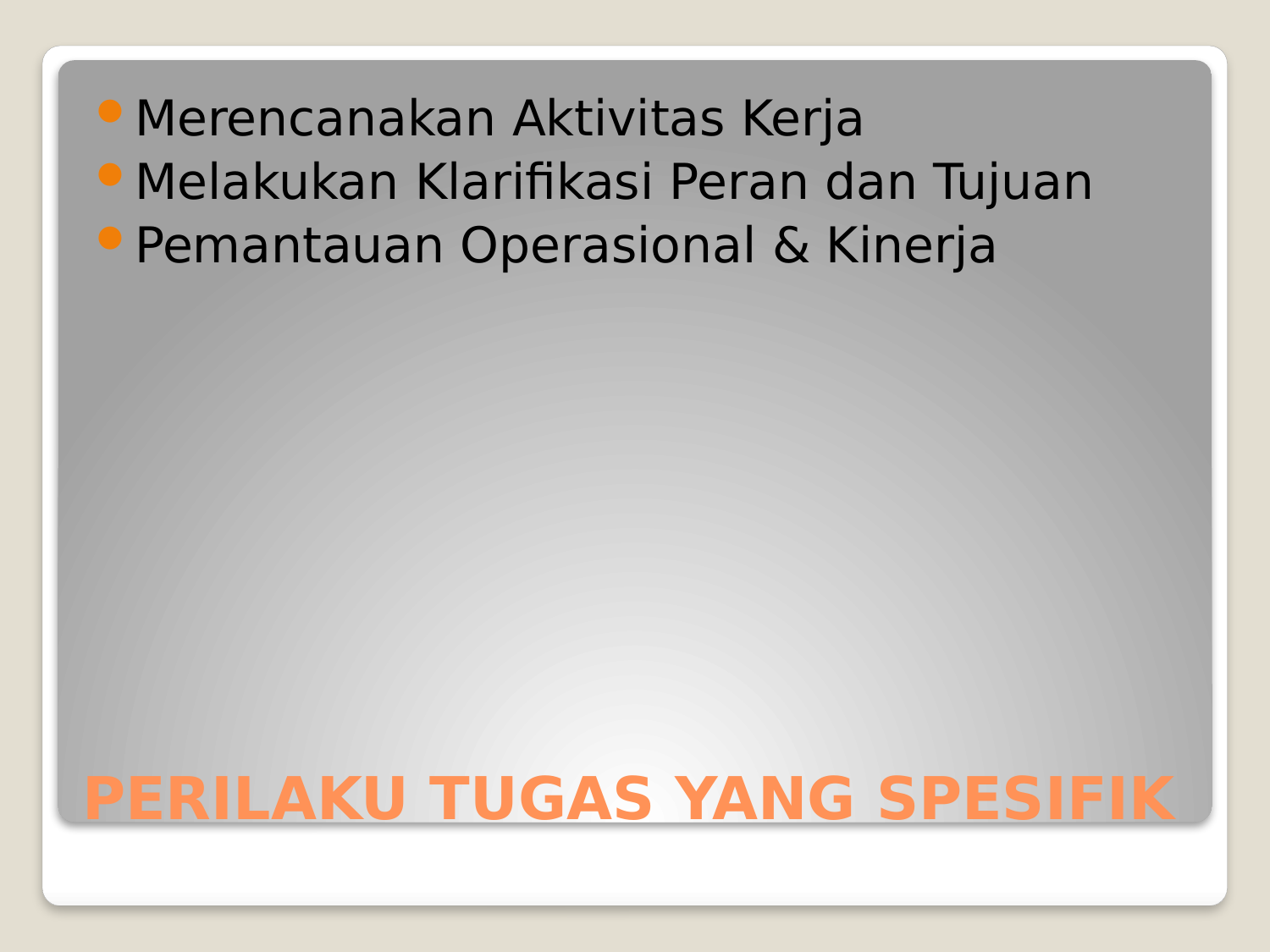

Merencanakan Aktivitas Kerja
Melakukan Klarifikasi Peran dan Tujuan
Pemantauan Operasional & Kinerja

# PERILAKU TUGAS YANG SPESIFIK